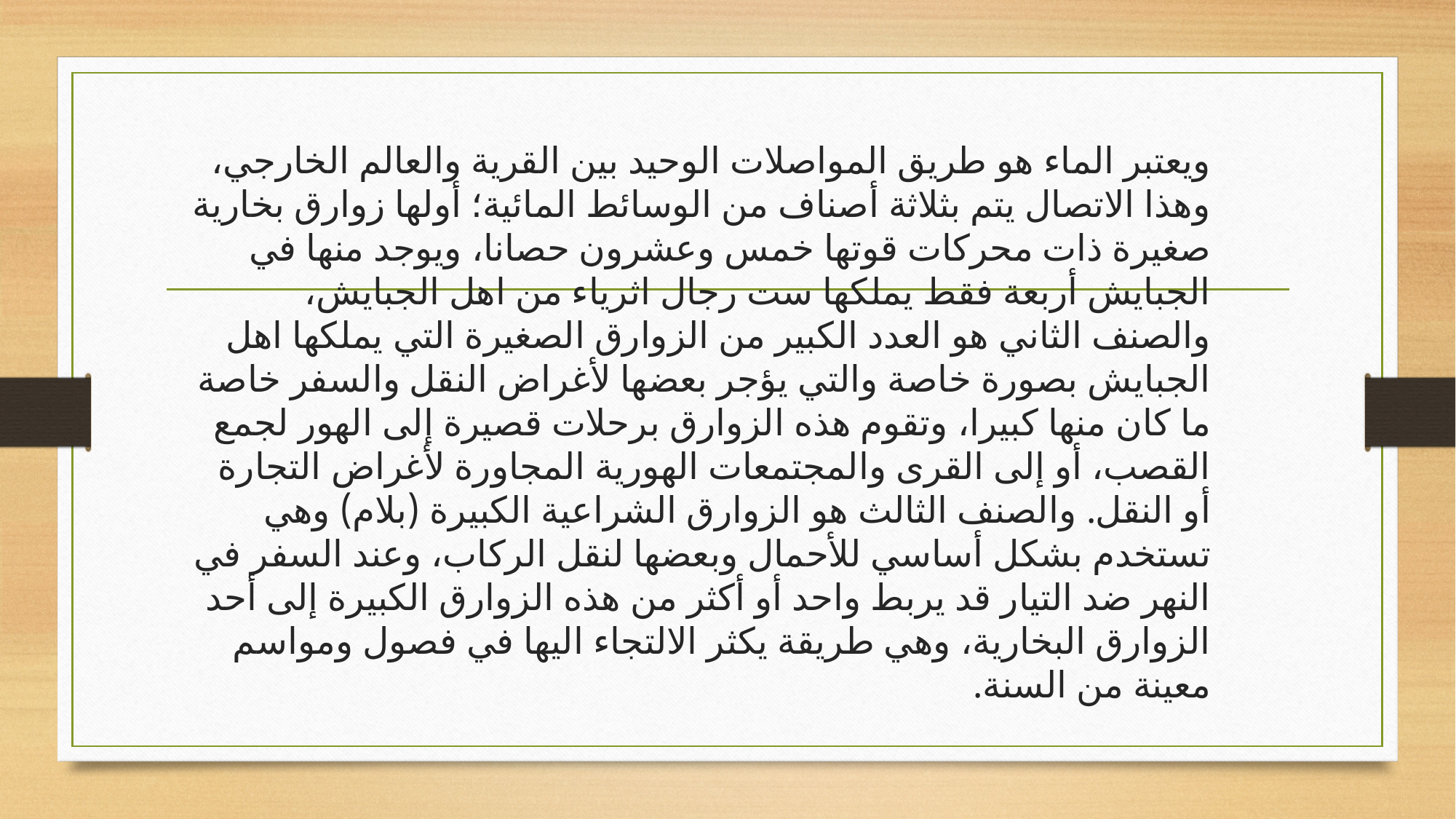

ويعتبر الماء هو طريق المواصلات الوحيد بين القرية والعالم الخارجي، وهذا الاتصال يتم بثلاثة أصناف من الوسائط المائية؛ أولها زوارق بخارية صغيرة ذات محركات قوتها خمس وعشرون حصانا، ويوجد منها في الجبايش أربعة فقط يملكها ست رجال اثرياء من اهل الجبايش، والصنف الثاني هو العدد الكبير من الزوارق الصغيرة التي يملكها اهل الجبايش بصورة خاصة والتي يؤجر بعضها لأغراض النقل والسفر خاصة ما كان منها كبيرا، وتقوم هذه الزوارق برحلات قصيرة إلى الهور لجمع القصب، أو إلى القرى والمجتمعات الهورية المجاورة لأغراض التجارة أو النقل. والصنف الثالث هو الزوارق الشراعية الكبيرة (بلام) وهي تستخدم بشكل أساسي للأحمال وبعضها لنقل الركاب، وعند السفر في النهر ضد التيار قد يربط واحد أو أكثر من هذه الزوارق الكبيرة إلى أحد الزوارق البخارية، وهي طريقة يكثر الالتجاء اليها في فصول ومواسم معينة من السنة.